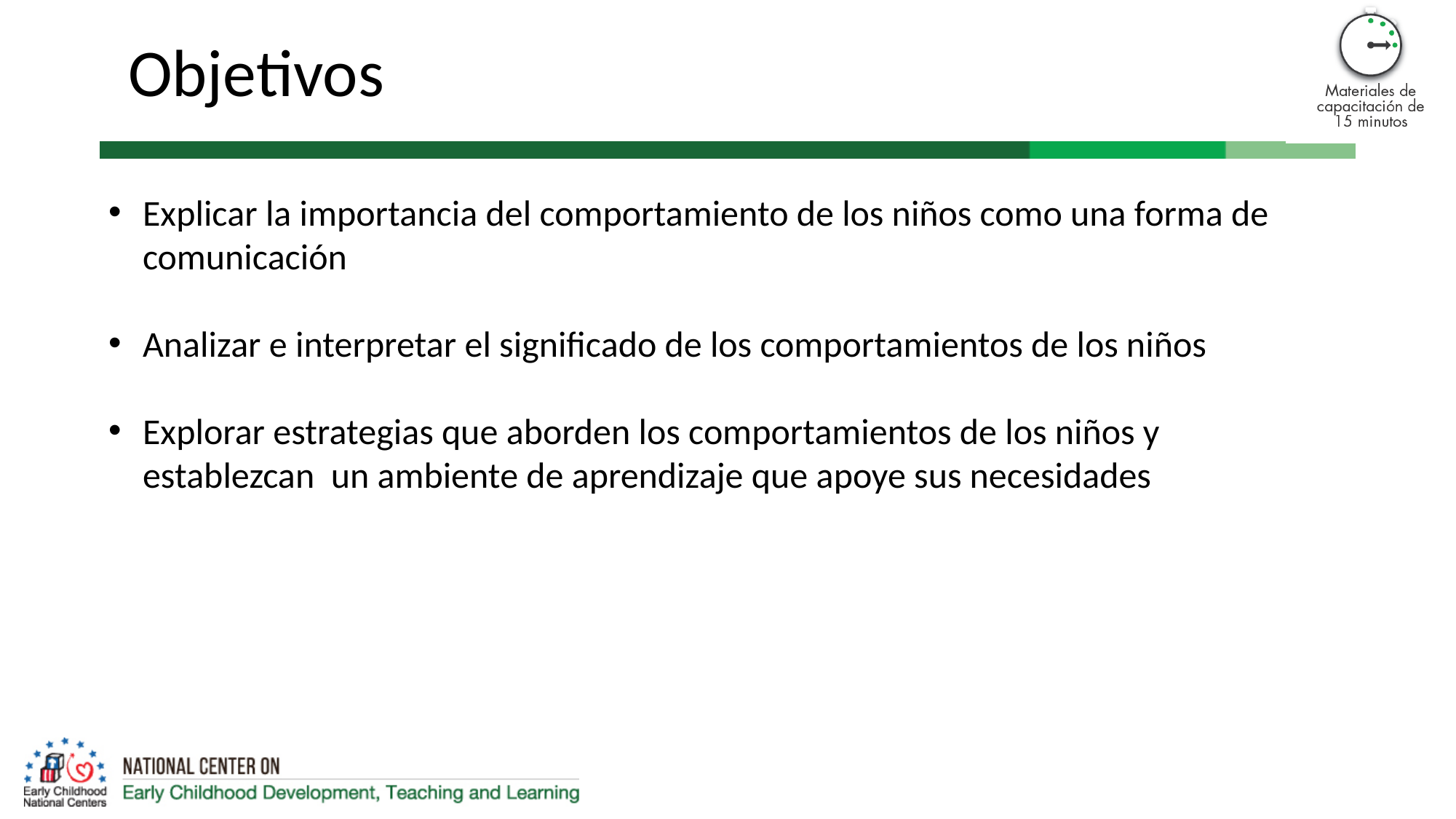

# Objetivos

Explicar la importancia del comportamiento de los niños como una forma de comunicación

Analizar e interpretar el significado de los comportamientos de los niños

Explorar estrategias que aborden los comportamientos de los niños y establezcan  un ambiente de aprendizaje que apoye sus necesidades